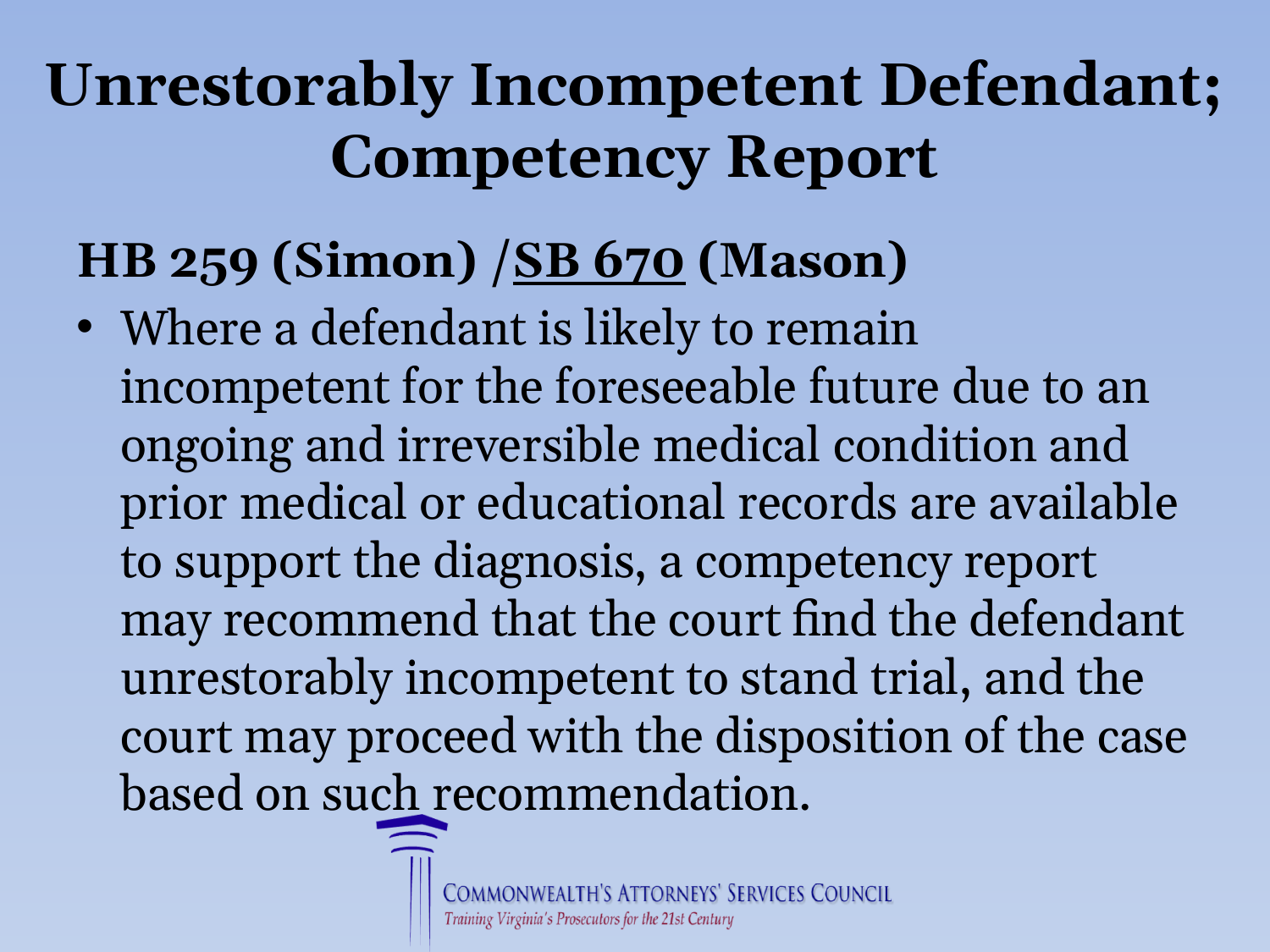

# Unrestorably Incompetent Defendant; Competency Report
HB 259 (Simon) /SB 670 (Mason)
Where a defendant is likely to remain incompetent for the foreseeable future due to an ongoing and irreversible medical condition and prior medical or educational records are available to support the diagnosis, a competency report may recommend that the court find the defendant unrestorably incompetent to stand trial, and the court may proceed with the disposition of the case based on such recommendation.